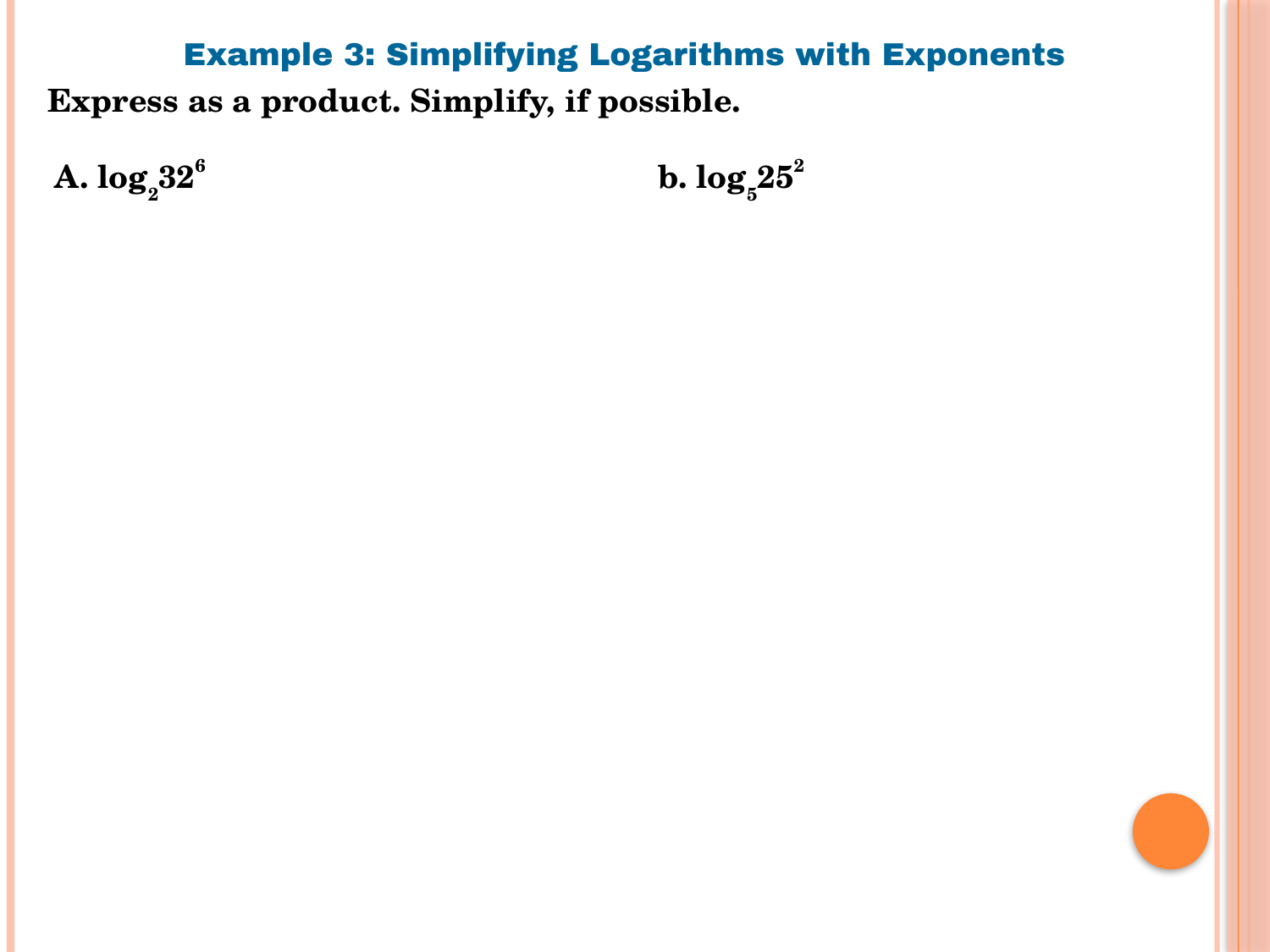

Example 3: Simplifying Logarithms with Exponents
Express as a product. Simplify, if possible.
A. log2326
b. log5252